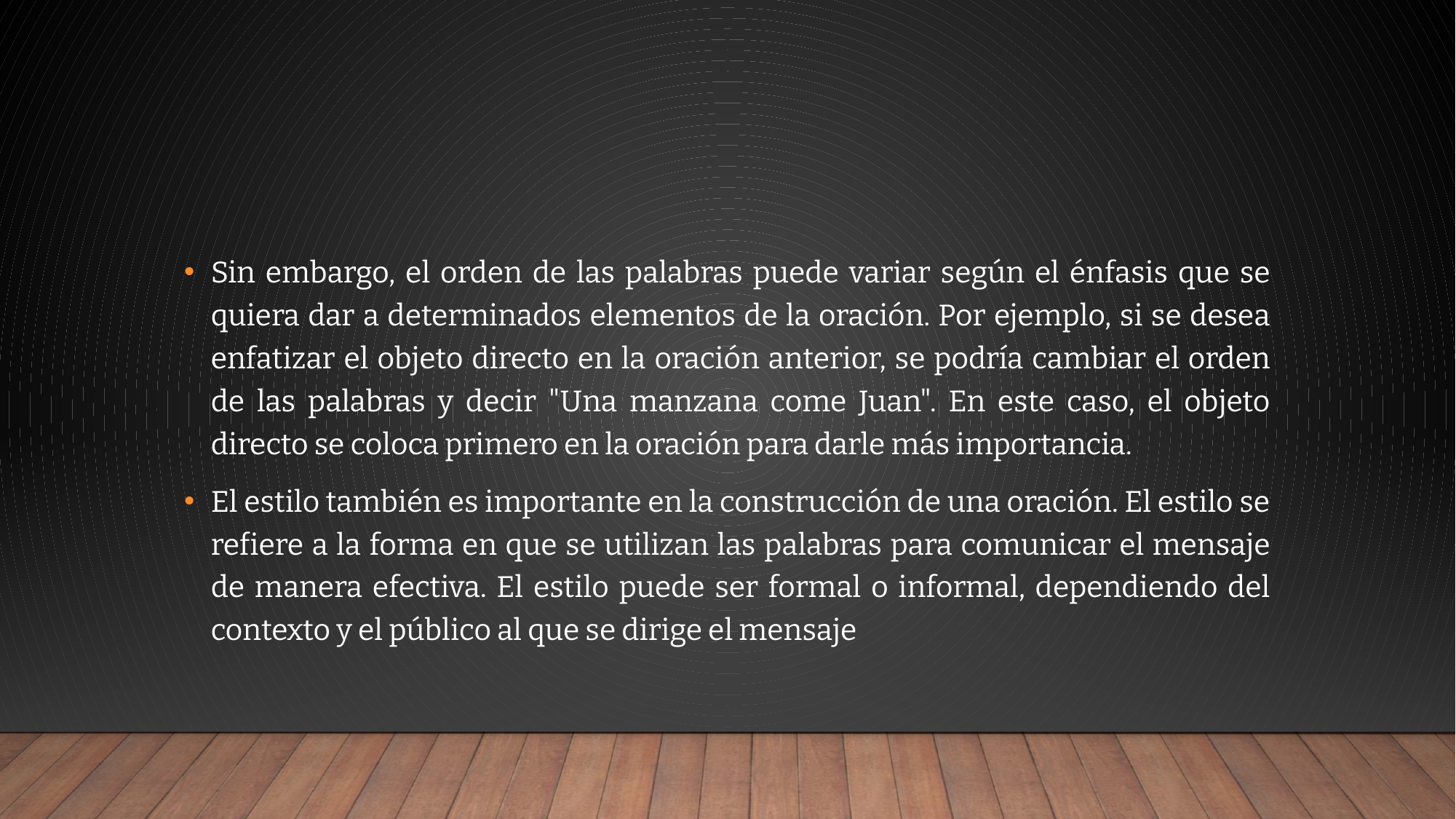

#
Sin embargo, el orden de las palabras puede variar según el énfasis que se quiera dar a determinados elementos de la oración. Por ejemplo, si se desea enfatizar el objeto directo en la oración anterior, se podría cambiar el orden de las palabras y decir "Una manzana come Juan". En este caso, el objeto directo se coloca primero en la oración para darle más importancia.
El estilo también es importante en la construcción de una oración. El estilo se refiere a la forma en que se utilizan las palabras para comunicar el mensaje de manera efectiva. El estilo puede ser formal o informal, dependiendo del contexto y el público al que se dirige el mensaje